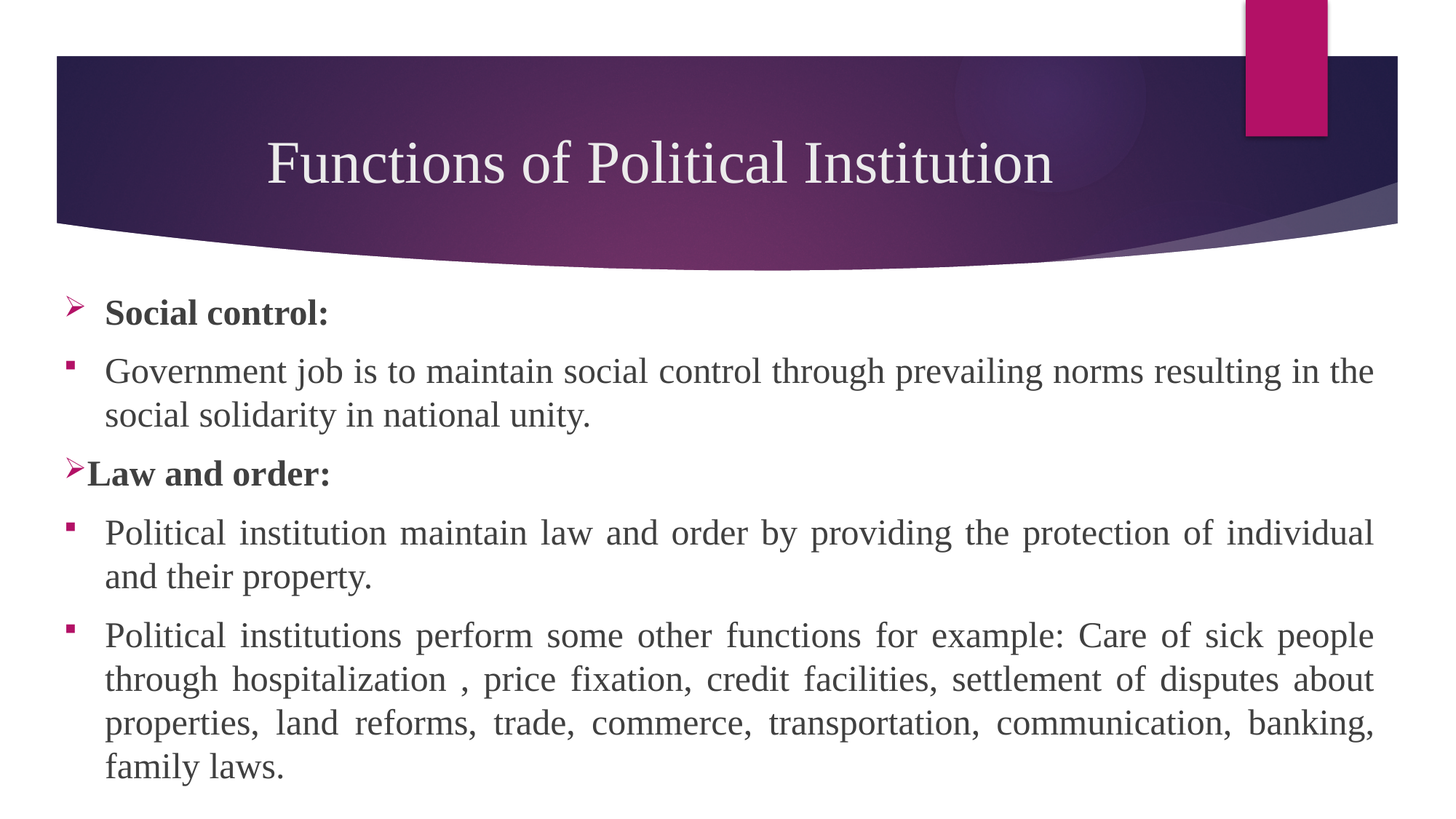

# Functions of Political Institution
Social control:
Government job is to maintain social control through prevailing norms resulting in the social solidarity in national unity.
Law and order:
Political institution maintain law and order by providing the protection of individual and their property.
Political institutions perform some other functions for example: Care of sick people through hospitalization , price fixation, credit facilities, settlement of disputes about properties, land reforms, trade, commerce, transportation, communication, banking, family laws.